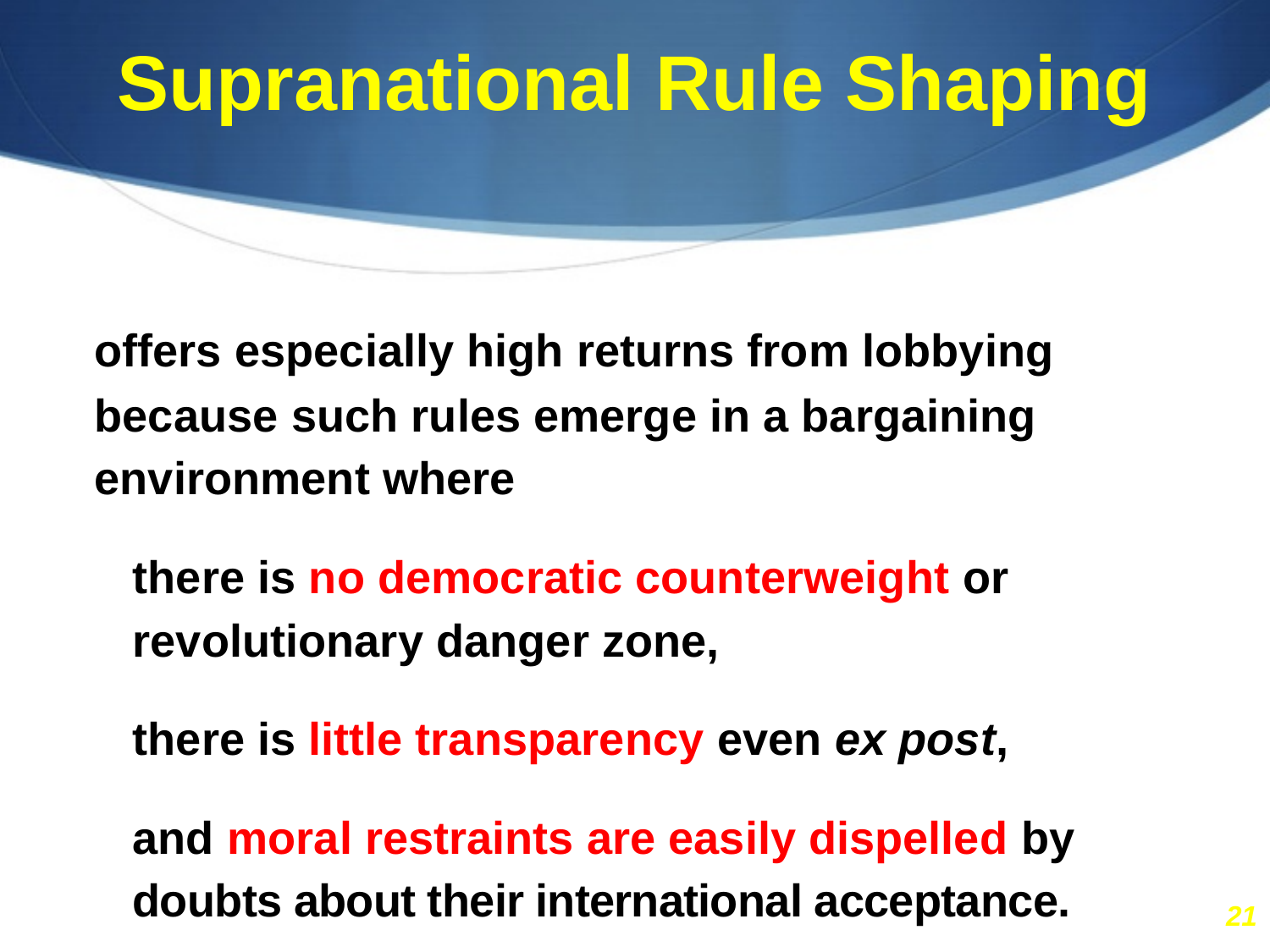

Supranational Rule Shaping
	offers especially high returns from lobbying because such rules emerge in a bargaining environment where
	   there is no democratic counterweight or
	   revolutionary danger zone,
	   there is little transparency even ex post,
	   and moral restraints are easily dispelled by
	   doubts about their international acceptance.
21